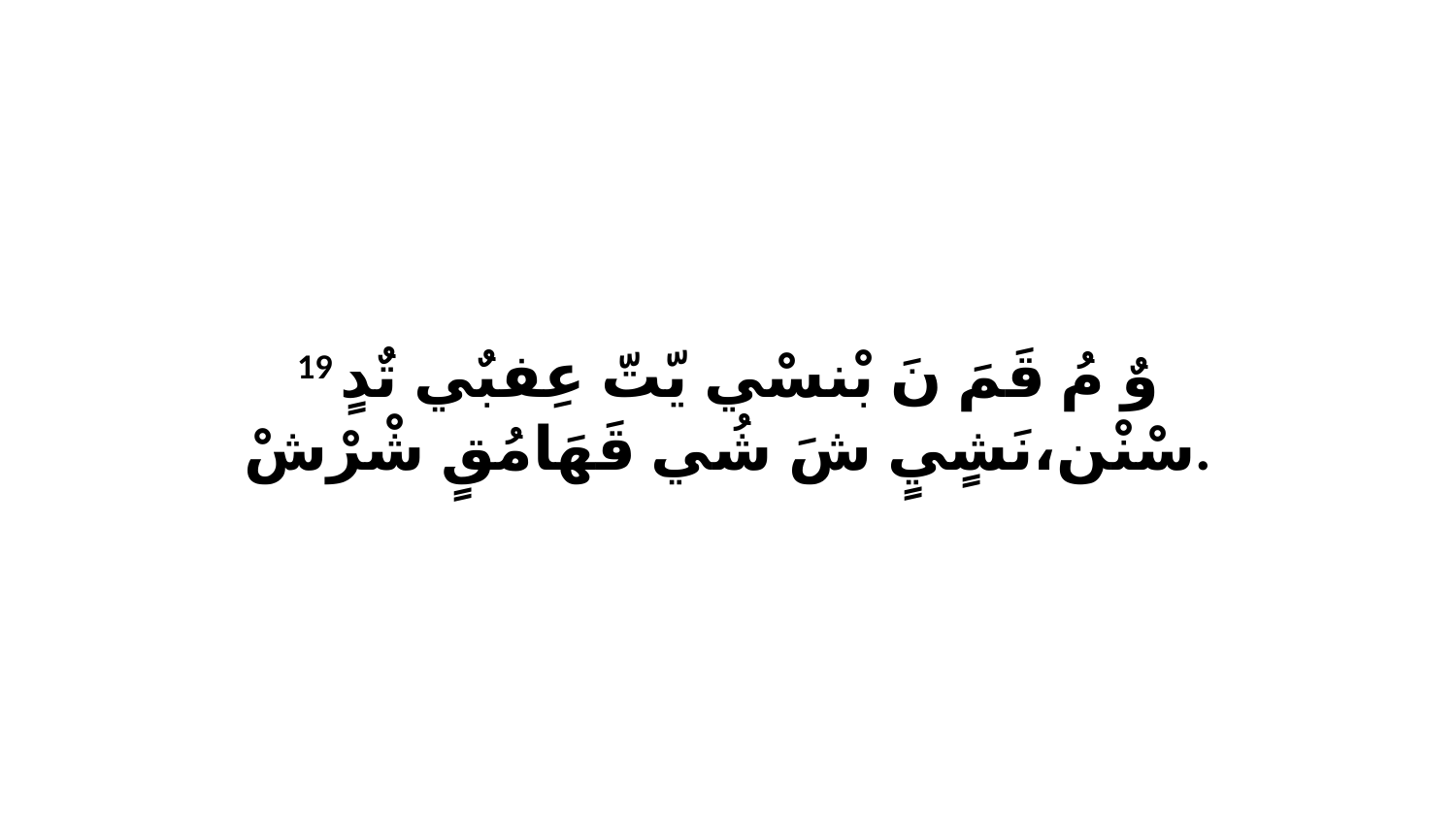

19 وٌ مُ قَمَ نَ بْنسْي يّتّ عِفبٌي تٌدٍ سْنْن،نَشٍيٍ شَ شُي قَهَامُقٍ شْرْشْ.